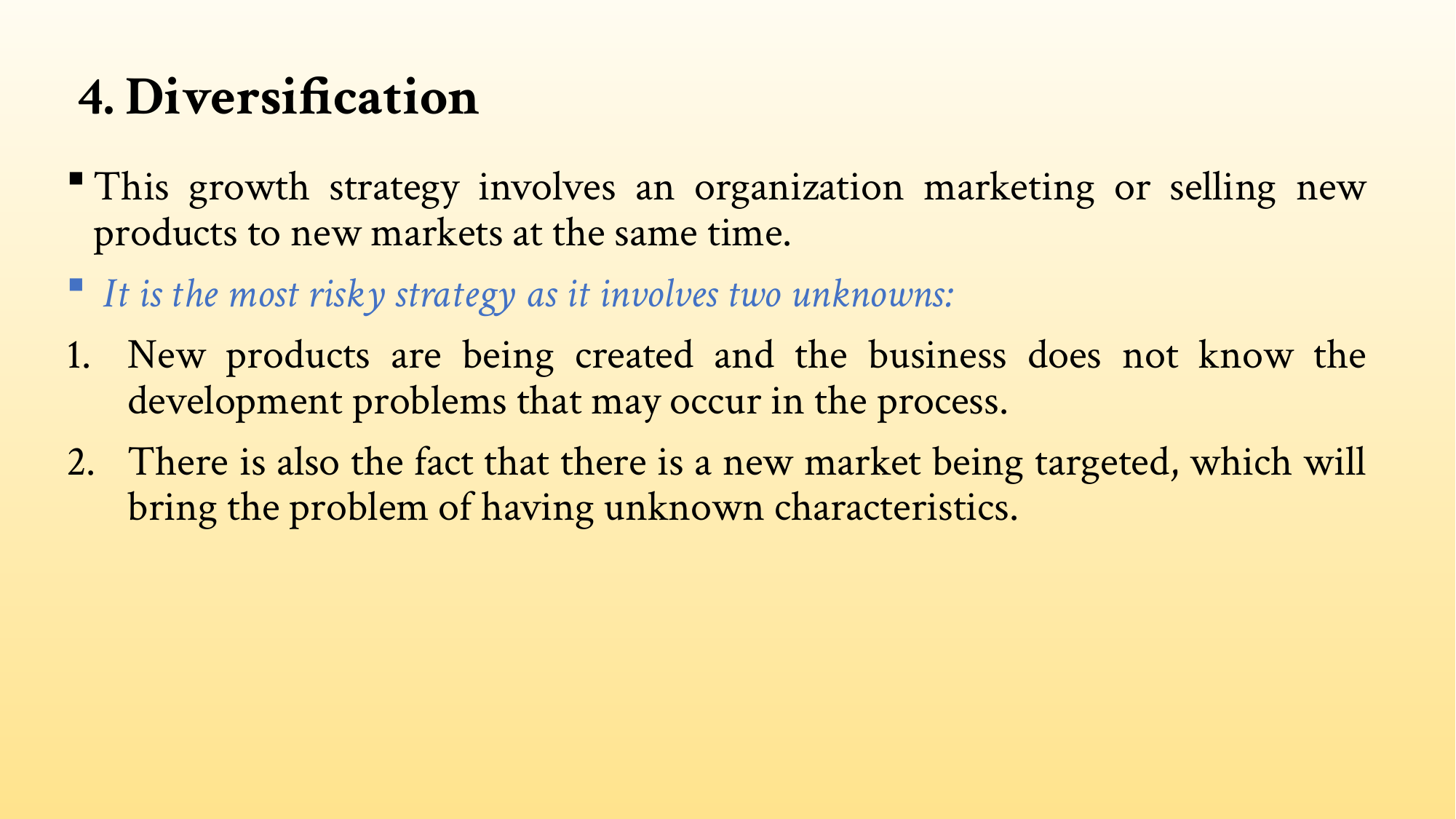

# 4. Diversification
This growth strategy involves an organization marketing or selling new products to new markets at the same time.
 It is the most risky strategy as it involves two unknowns:
New products are being created and the business does not know the development problems that may occur in the process.
There is also the fact that there is a new market being targeted, which will bring the problem of having unknown characteristics.